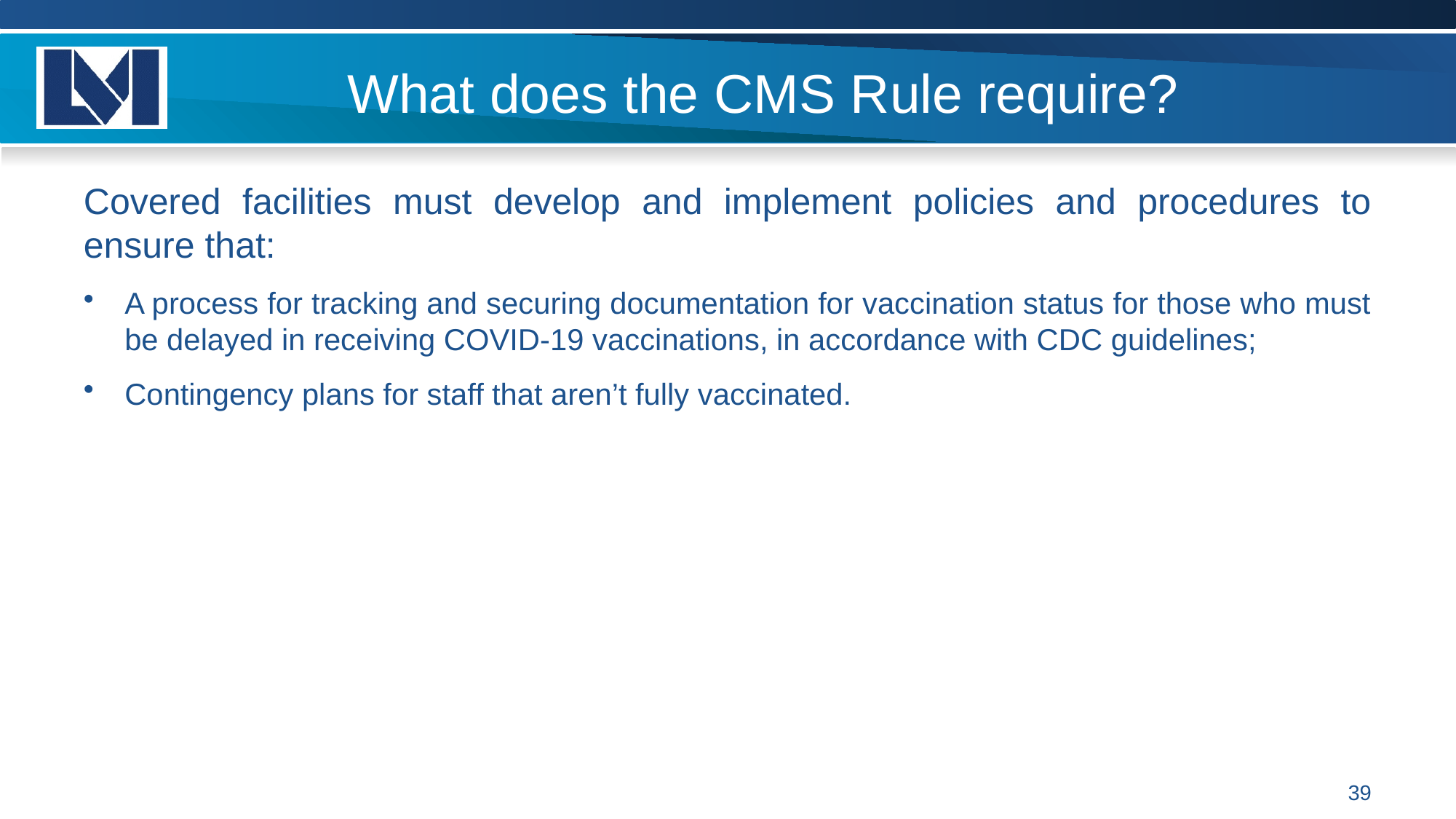

# What does the CMS Rule require?
Covered facilities must develop and implement policies and procedures to ensure that:
A process for tracking and securing documentation for vaccination status for those who must be delayed in receiving COVID-19 vaccinations, in accordance with CDC guidelines;
Contingency plans for staff that aren’t fully vaccinated.
39